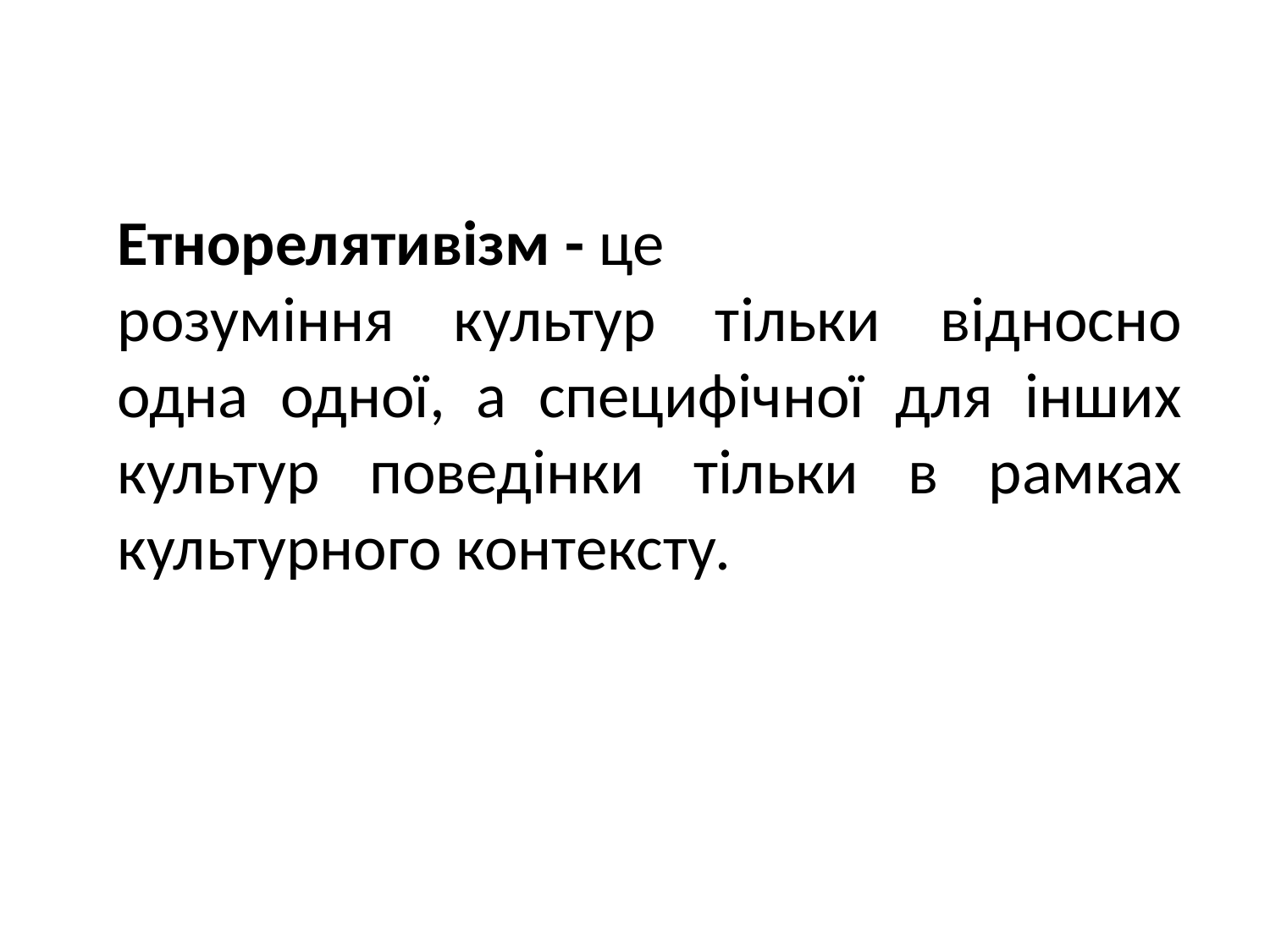

Етнорелятивізм - це
розуміння культур тільки відносно одна одної, а специфічної для інших культур поведінки тільки в рамках культурного контексту.